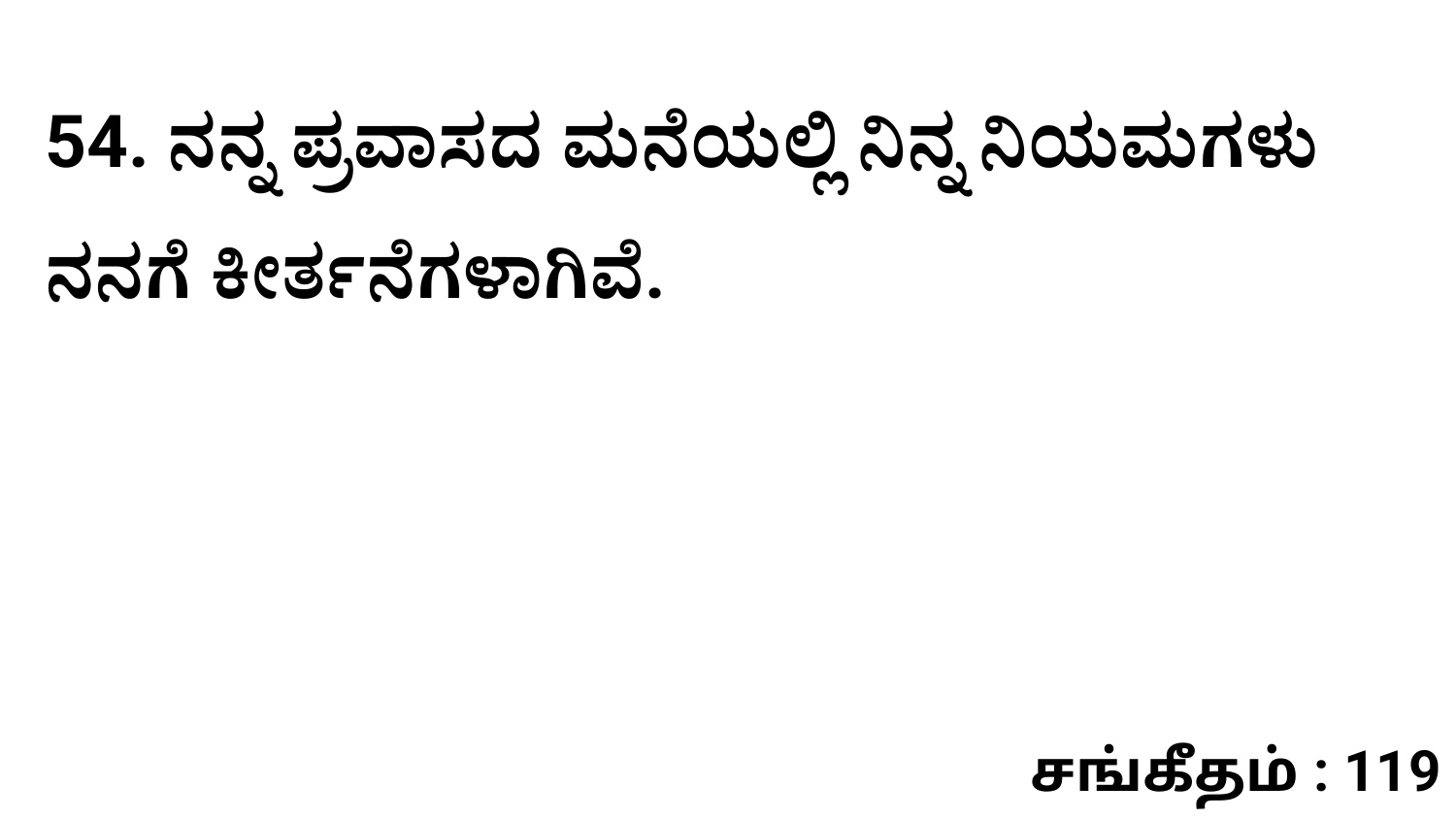

54. ನನ್ನ ಪ್ರವಾಸದ ಮನೆಯಲ್ಲಿ ನಿನ್ನ ನಿಯಮಗಳು ನನಗೆ ಕೀರ್ತನೆಗಳಾಗಿವೆ.
சங்கீதம் : 119